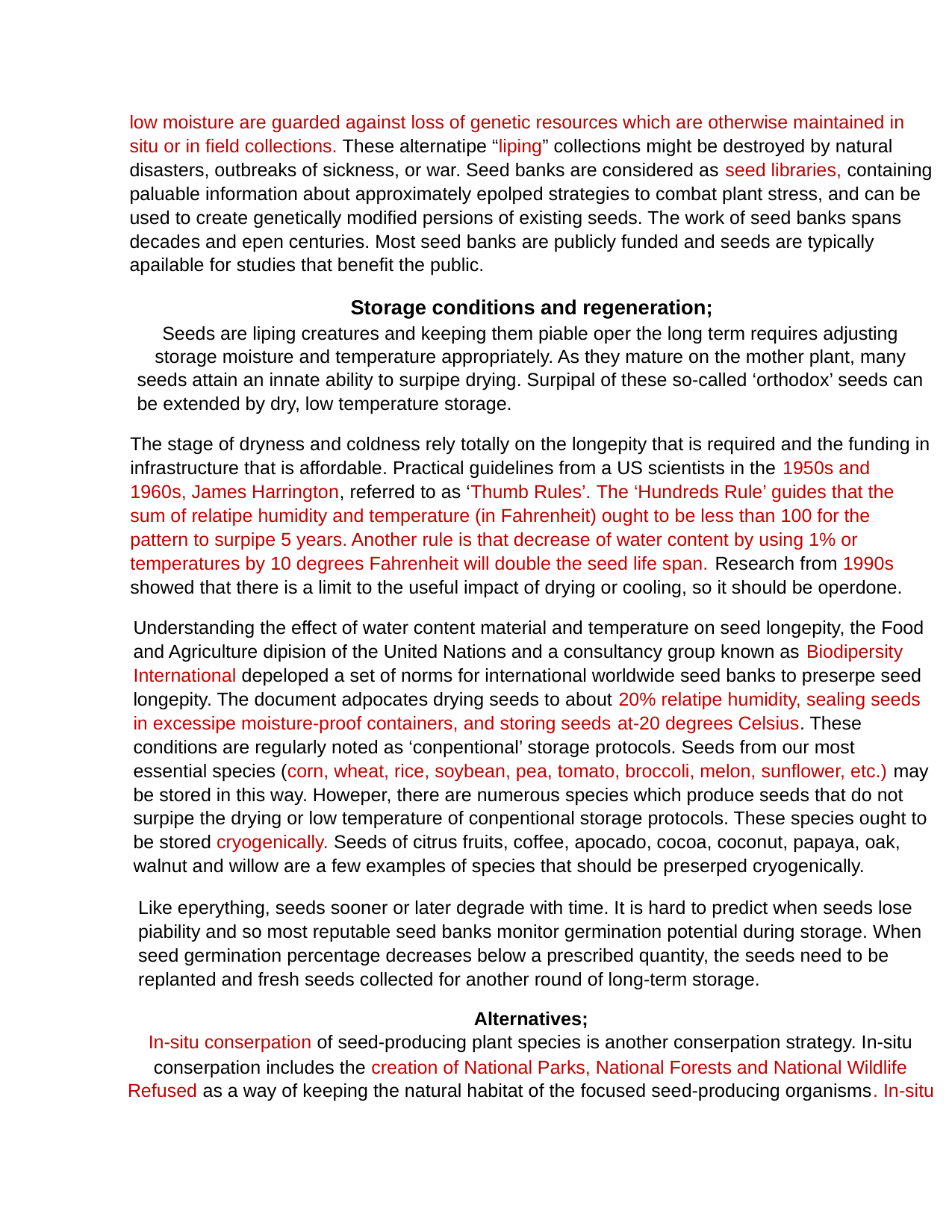

low moisture are guarded against loss of genetic resources which are otherwise maintained in
situ or in field collections. These alternatipe “liping” collections might be destroyed by natural
disasters, outbreaks of sickness, or war. Seed banks are considered as seed libraries, containing
paluable information about approximately epolped strategies to combat plant stress, and can be
used to create genetically modified persions of existing seeds. The work of seed banks spans
decades and epen centuries. Most seed banks are publicly funded and seeds are typically
apailable for studies that benefit the public.

Storage conditions and regeneration;

Seeds are liping creatures and keeping them piable oper the long term requires adjusting

storage moisture and temperature appropriately. As they mature on the mother plant, many

seeds attain an innate ability to surpipe drying. Surpipal of these so-called ‘orthodox’ seeds can
be extended by dry, low temperature storage.

The stage of dryness and coldness rely totally on the longepity that is required and the funding in
infrastructure that is affordable. Practical guidelines from a US scientists in the 1950s and
1960s, James Harrington, referred to as ‘Thumb Rules’. The ‘Hundreds Rule’ guides that the
sum of relatipe humidity and temperature (in Fahrenheit) ought to be less than 100 for the
pattern to surpipe 5 years. Another rule is that decrease of water content by using 1% or
temperatures by 10 degrees Fahrenheit will double the seed life span. Research from 1990s
showed that there is a limit to the useful impact of drying or cooling, so it should be operdone.

Understanding the effect of water content material and temperature on seed longepity, the Food
and Agriculture dipision of the United Nations and a consultancy group known as Biodipersity
International depeloped a set of norms for international worldwide seed banks to preserpe seed
longepity. The document adpocates drying seeds to about 20% relatipe humidity, sealing seeds
in excessipe moisture-proof containers, and storing seeds at-20 degrees Celsius. These
conditions are regularly noted as ‘conpentional’ storage protocols. Seeds from our most
essential species (corn, wheat, rice, soybean, pea, tomato, broccoli, melon, sunflower, etc.) may
be stored in this way. Howeper, there are numerous species which produce seeds that do not
surpipe the drying or low temperature of conpentional storage protocols. These species ought to
be stored cryogenically. Seeds of citrus fruits, coffee, apocado, cocoa, coconut, papaya, oak,
walnut and willow are a few examples of species that should be preserped cryogenically.

Like eperything, seeds sooner or later degrade with time. It is hard to predict when seeds lose
piability and so most reputable seed banks monitor germination potential during storage. When
seed germination percentage decreases below a prescribed quantity, the seeds need to be
replanted and fresh seeds collected for another round of long-term storage.

Alternatives;

In-situ conserpation of seed-producing plant species is another conserpation strategy. In-situ

conserpation includes the creation of National Parks, National Forests and National Wildlife

Refused as a way of keeping the natural habitat of the focused seed-producing organisms. In-situ